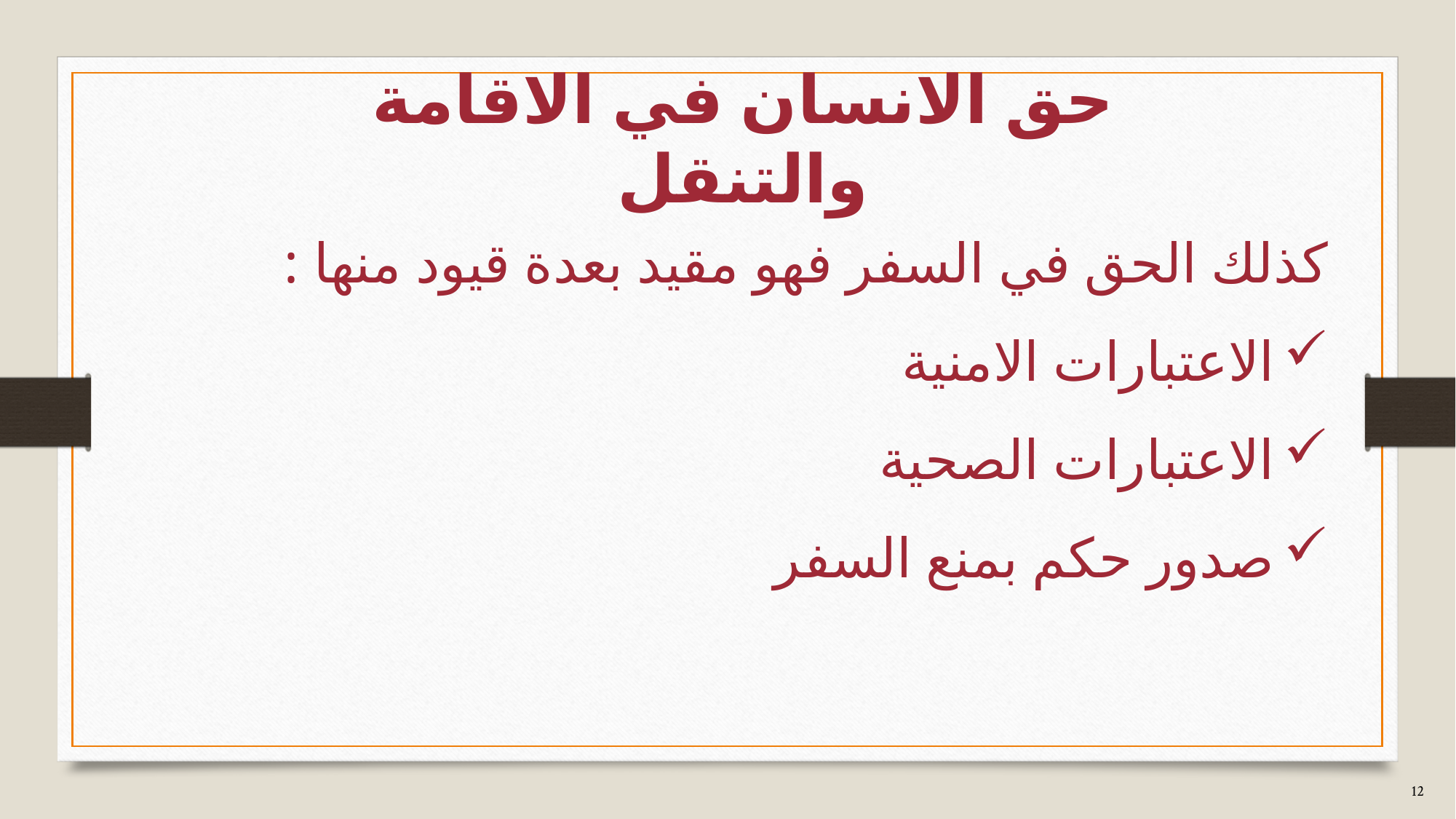

# حق الانسان في الاقامة والتنقل
كذلك الحق في السفر فهو مقيد بعدة قيود منها :
الاعتبارات الامنية
الاعتبارات الصحية
صدور حكم بمنع السفر

12